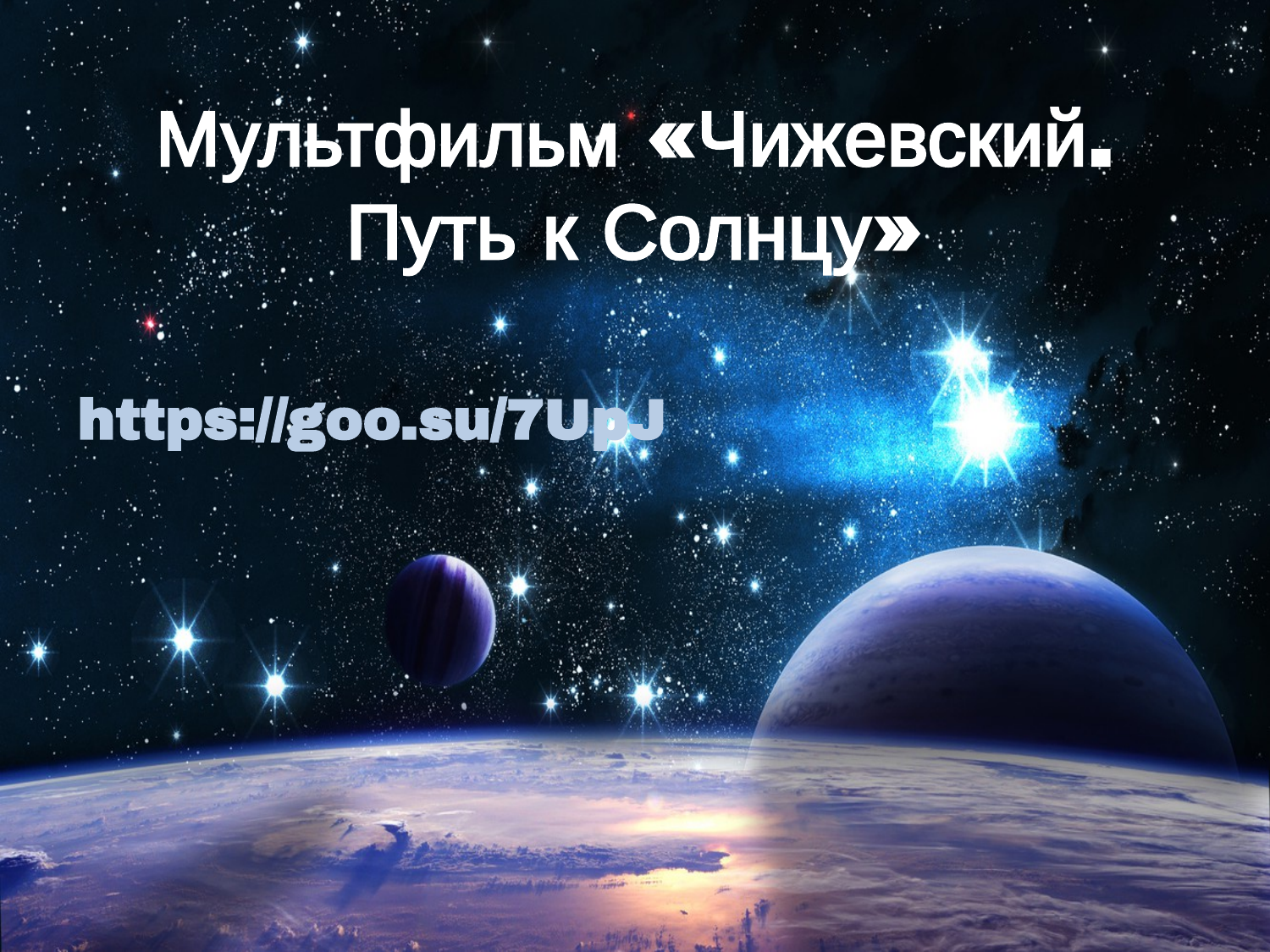

# Мультфильм «Чижевский. Путь к Солнцу»
https://goo.su/7UpJ